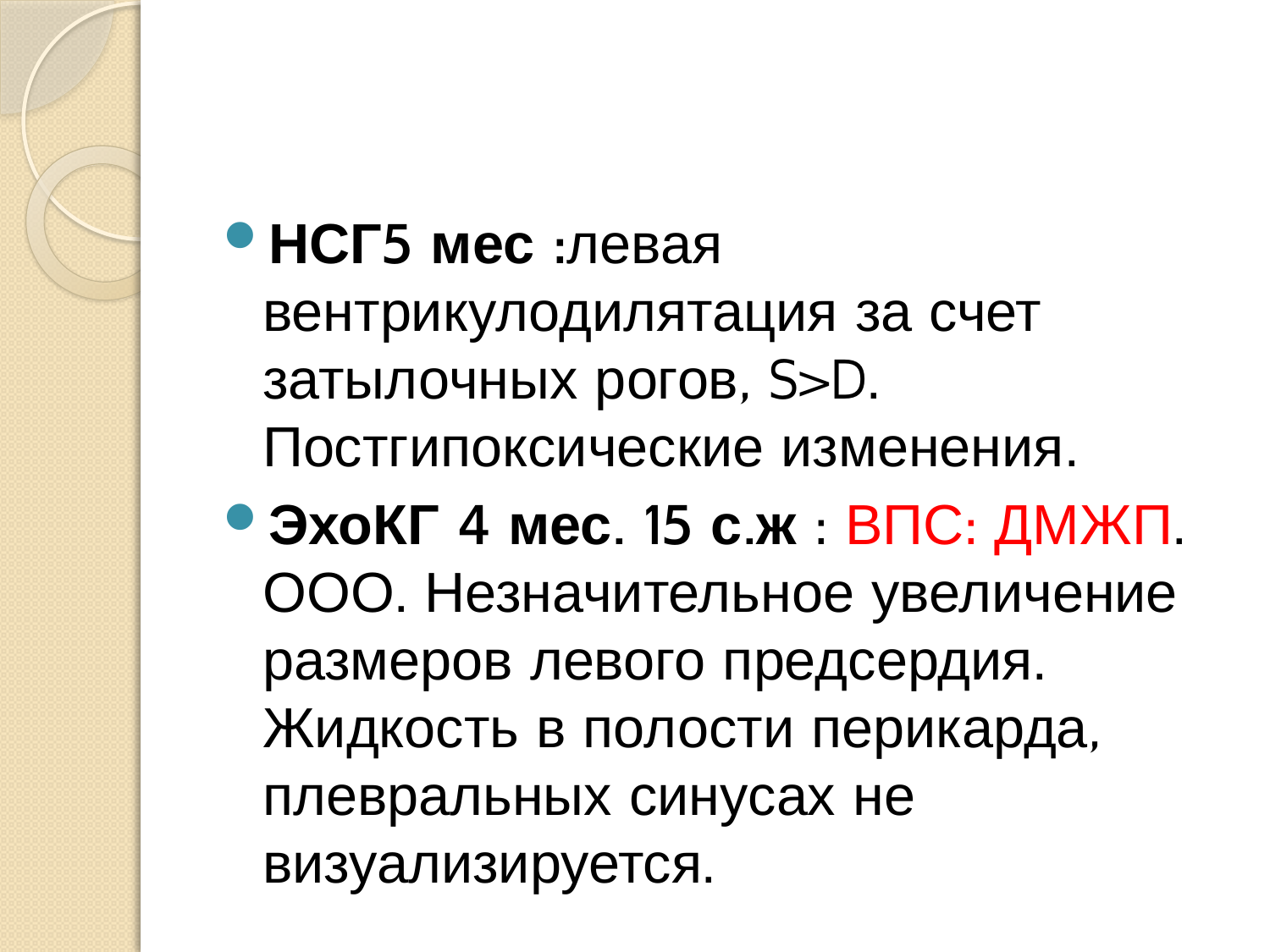

НСГ5 мес :левая вентрикулодилятация за счет затылочных рогов, S>D. Постгипоксические изменения.
ЭхоКГ 4 мес. 15 с.ж : ВПС: ДМЖП. ООО. Незначительное увеличение размеров левого предсердия. Жидкость в полости перикарда, плевральных синусах не визуализируется.